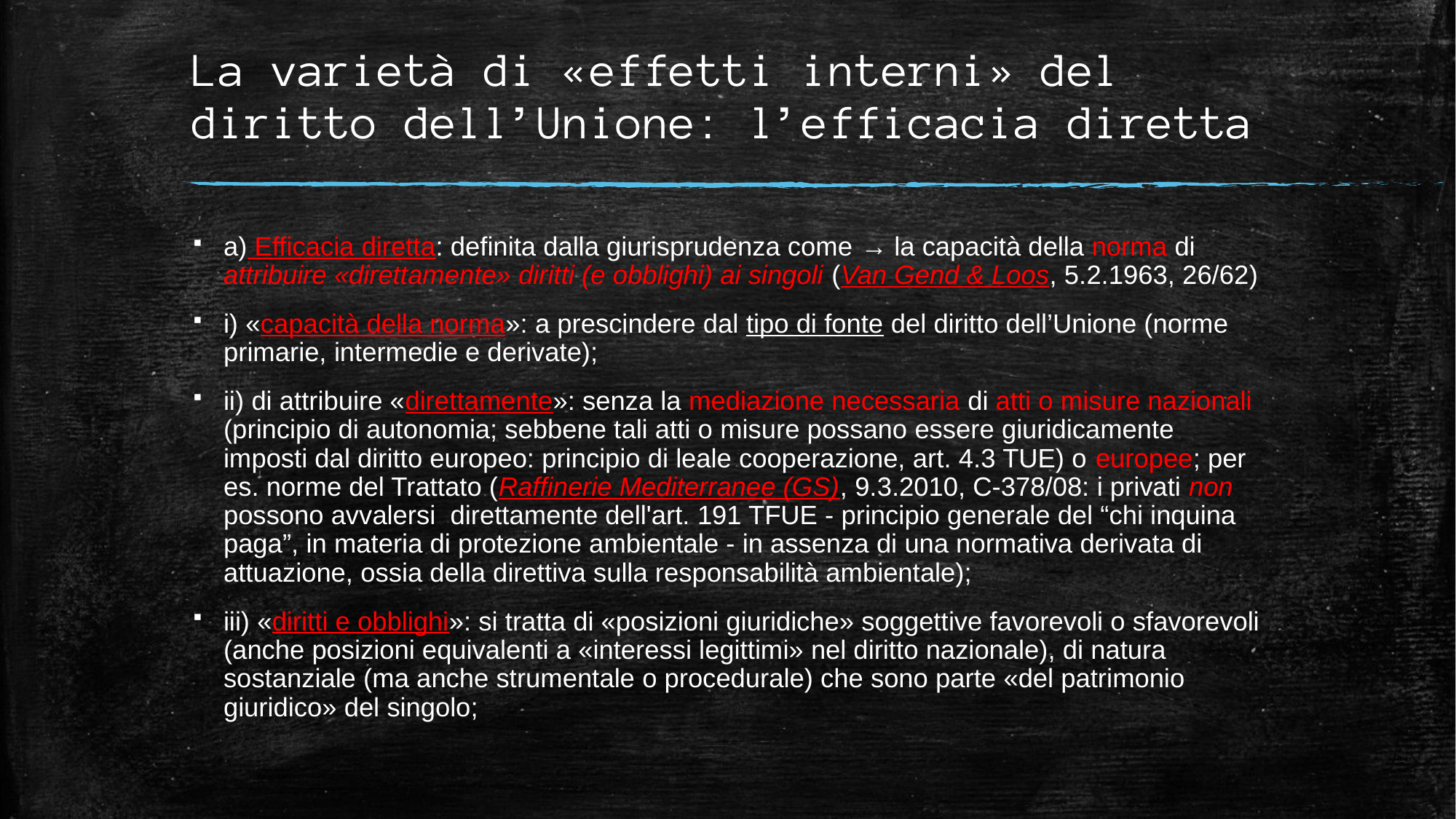

# La varietà di «effetti interni» del diritto dell’Unione: l’efficacia diretta
a) Efficacia diretta: definita dalla giurisprudenza come → la capacità della norma di attribuire «direttamente» diritti (e obblighi) ai singoli (Van Gend & Loos, 5.2.1963, 26/62)
i) «capacità della norma»: a prescindere dal tipo di fonte del diritto dell’Unione (norme primarie, intermedie e derivate);
ii) di attribuire «direttamente»: senza la mediazione necessaria di atti o misure nazionali (principio di autonomia; sebbene tali atti o misure possano essere giuridicamente imposti dal diritto europeo: principio di leale cooperazione, art. 4.3 TUE) o europee; per es. norme del Trattato (Raffinerie Mediterranee (GS), 9.3.2010, C-378/08: i privati non possono avvalersi  direttamente dell'art. 191 TFUE - principio generale del “chi inquina paga”, in materia di protezione ambientale - in assenza di una normativa derivata di attuazione, ossia della direttiva sulla responsabilità ambientale);
iii) «diritti e obblighi»: si tratta di «posizioni giuridiche» soggettive favorevoli o sfavorevoli (anche posizioni equivalenti a «interessi legittimi» nel diritto nazionale), di natura sostanziale (ma anche strumentale o procedurale) che sono parte «del patrimonio giuridico» del singolo;